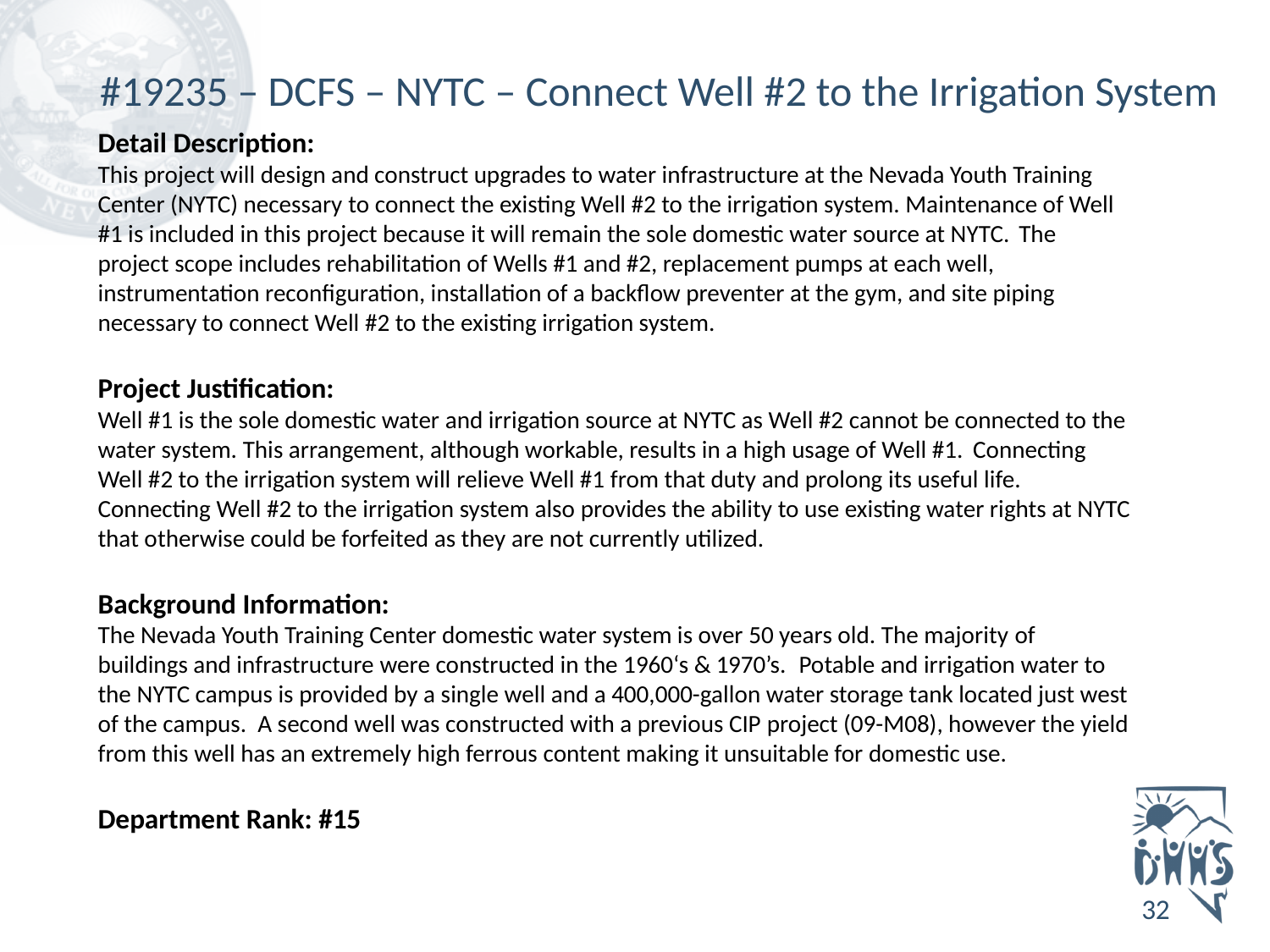

# #19235 – DCFS – NYTC – Connect Well #2 to the Irrigation System
Detail Description:
This project will design and construct upgrades to water infrastructure at the Nevada Youth Training Center (NYTC) necessary to connect the existing Well #2 to the irrigation system. Maintenance of Well #1 is included in this project because it will remain the sole domestic water source at NYTC. The project scope includes rehabilitation of Wells #1 and #2, replacement pumps at each well, instrumentation reconfiguration, installation of a backflow preventer at the gym, and site piping necessary to connect Well #2 to the existing irrigation system.

Project Justification:
Well #1 is the sole domestic water and irrigation source at NYTC as Well #2 cannot be connected to the water system. This arrangement, although workable, results in a high usage of Well #1. Connecting Well #2 to the irrigation system will relieve Well #1 from that duty and prolong its useful life. Connecting Well #2 to the irrigation system also provides the ability to use existing water rights at NYTC that otherwise could be forfeited as they are not currently utilized.

Background Information:
The Nevada Youth Training Center domestic water system is over 50 years old. The majority of buildings and infrastructure were constructed in the 1960‘s & 1970’s. Potable and irrigation water to the NYTC campus is provided by a single well and a 400,000-gallon water storage tank located just west of the campus. A second well was constructed with a previous CIP project (09-M08), however the yield from this well has an extremely high ferrous content making it unsuitable for domestic use.

Department Rank: #15
32